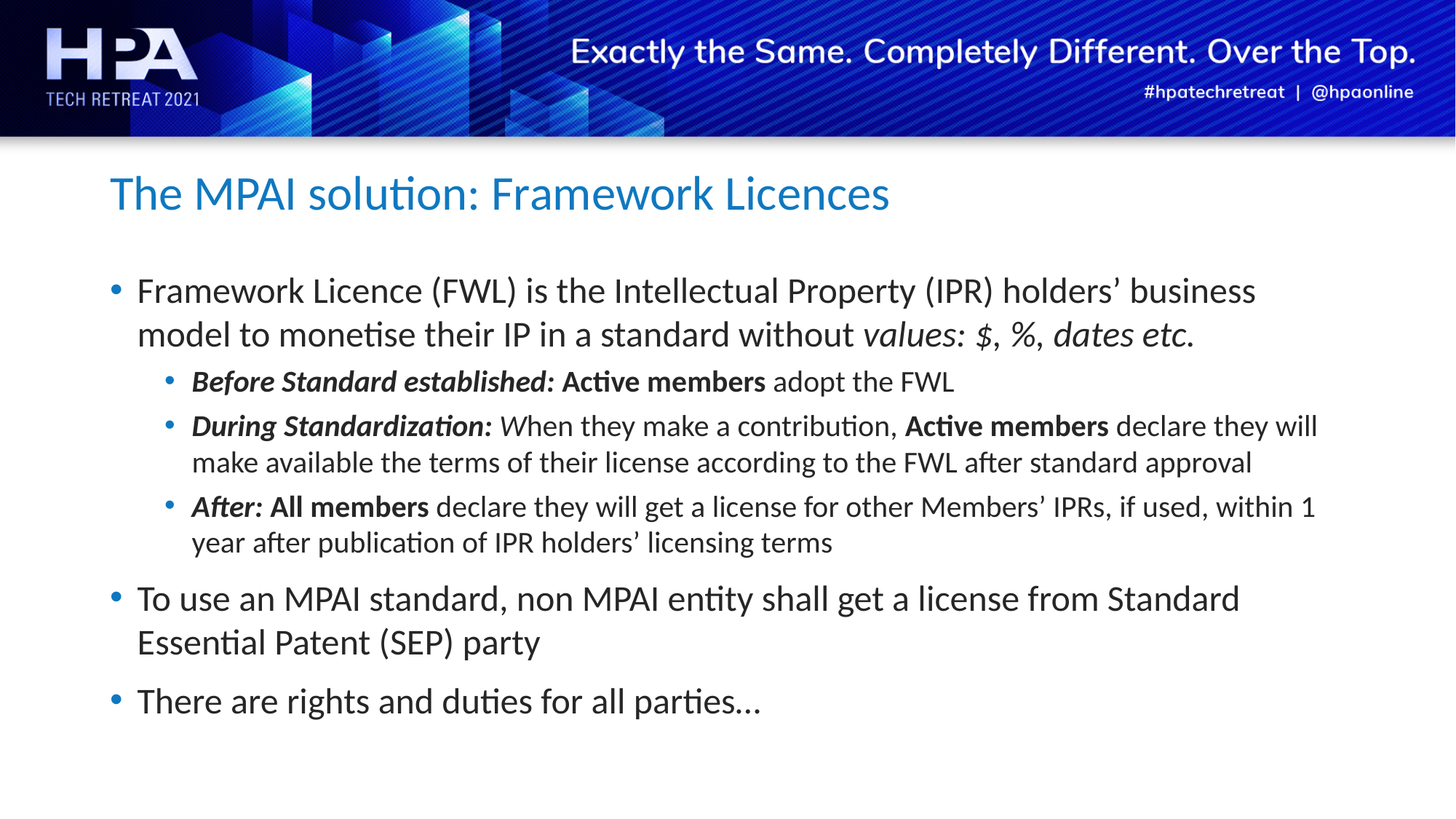

# The MPAI solution: Framework Licences
Framework Licence (FWL) is the Intellectual Property (IPR) holders’ business model to monetise their IP in a standard without values: $, %, dates etc.
Before Standard established: Active members adopt the FWL
During Standardization: When they make a contribution, Active members declare they will make available the terms of their license according to the FWL after standard approval
After: All members declare they will get a license for other Members’ IPRs, if used, within 1 year after publication of IPR holders’ licensing terms
To use an MPAI standard, non MPAI entity shall get a license from Standard Essential Patent (SEP) party
There are rights and duties for all parties…